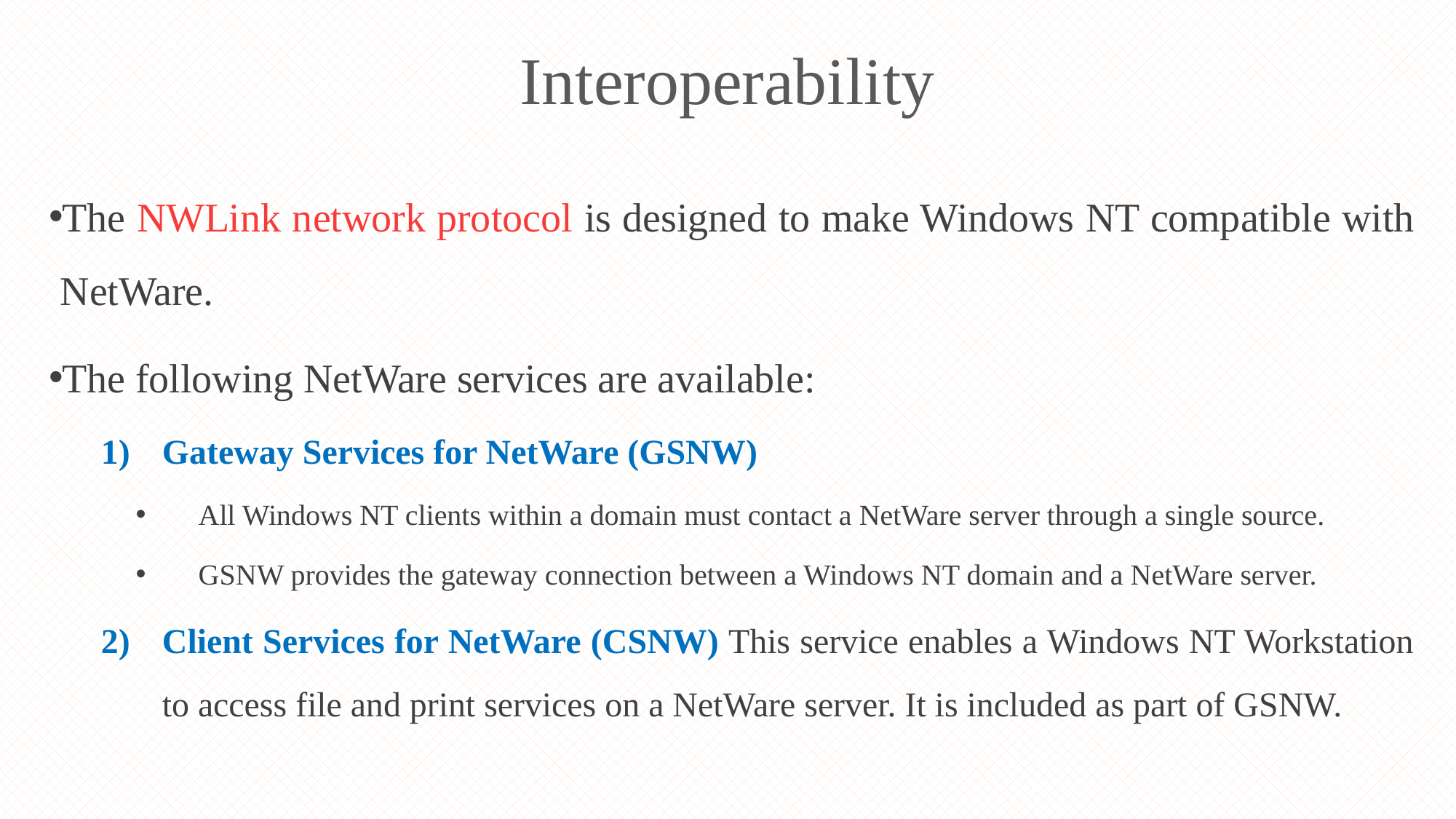

# Interoperability
The NWLink network protocol is designed to make Windows NT compatible with NetWare.
The following NetWare services are available:
Gateway Services for NetWare (GSNW)
All Windows NT clients within a domain must contact a NetWare server through a single source.
GSNW provides the gateway connection between a Windows NT domain and a NetWare server.
Client Services for NetWare (CSNW) This service enables a Windows NT Workstation to access file and print services on a NetWare server. It is included as part of GSNW.

39